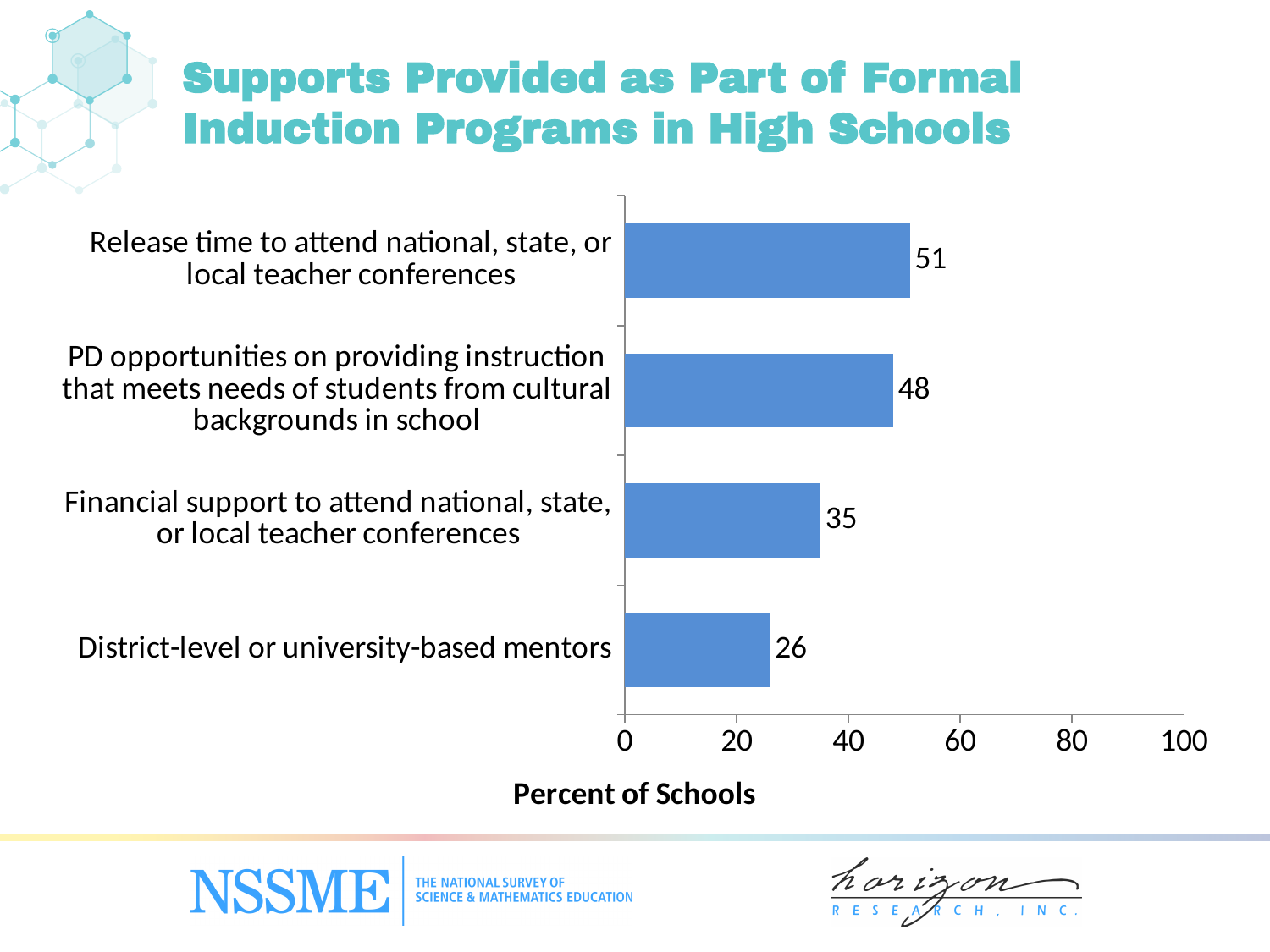

Supports Provided as Part of Formal Induction Programs in High Schools

### Chart

| Category | Highest Poverty Schools |
|---|---|
| District-level or university-based mentors | 26.0 |
| Financial support to attend national, state, or local teacher conferences | 35.0 |
| PD opportunities on providing instruction that meets needs of students from cultural backgrounds in school | 48.0 |
| Release time to attend national, state, or local teacher conferences | 51.0 |